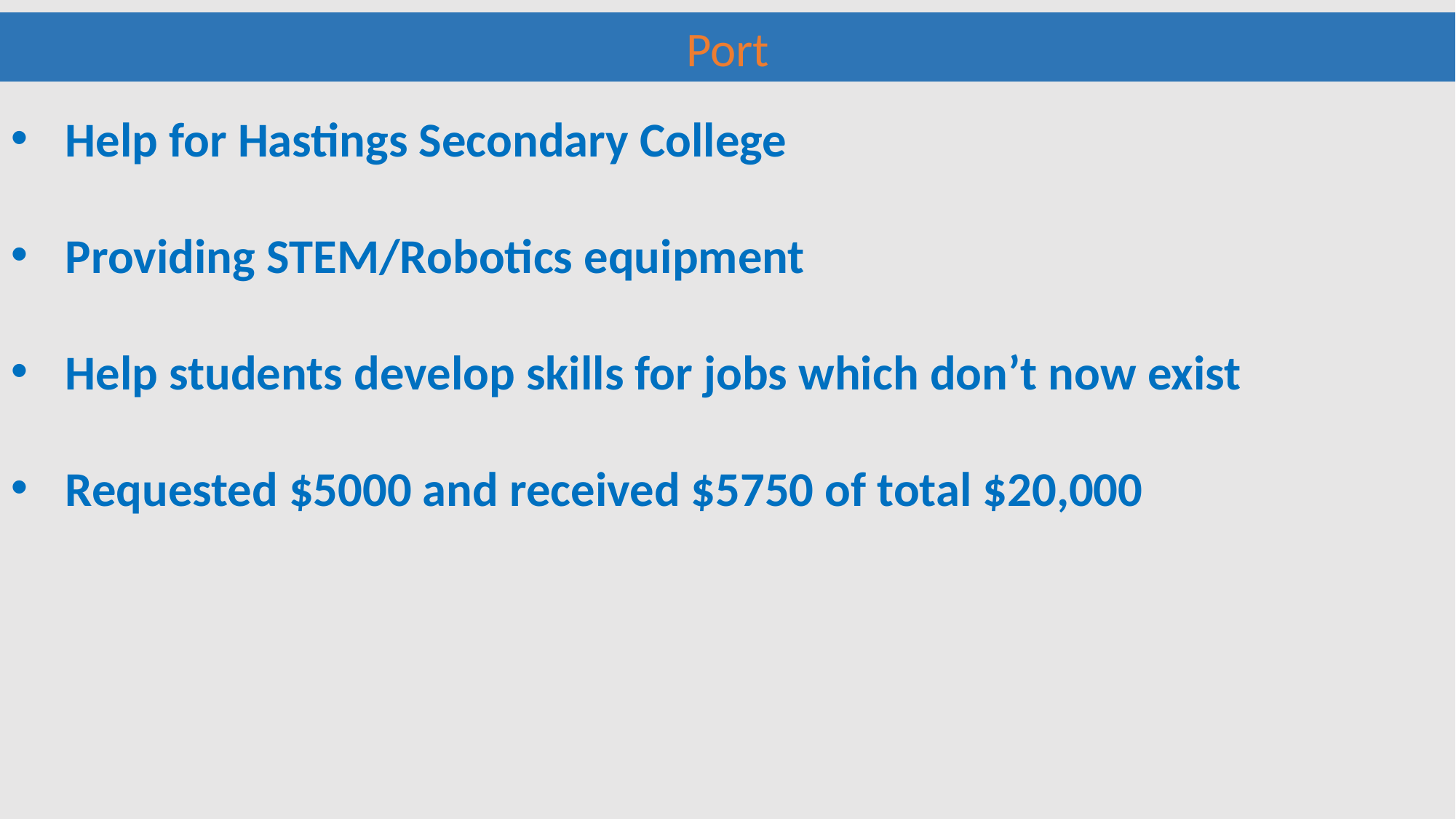

Port
Help for Hastings Secondary College

Providing STEM/Robotics equipment

Help students develop skills for jobs which don’t now exist

Requested $5000 and received $5750 of total $20,000